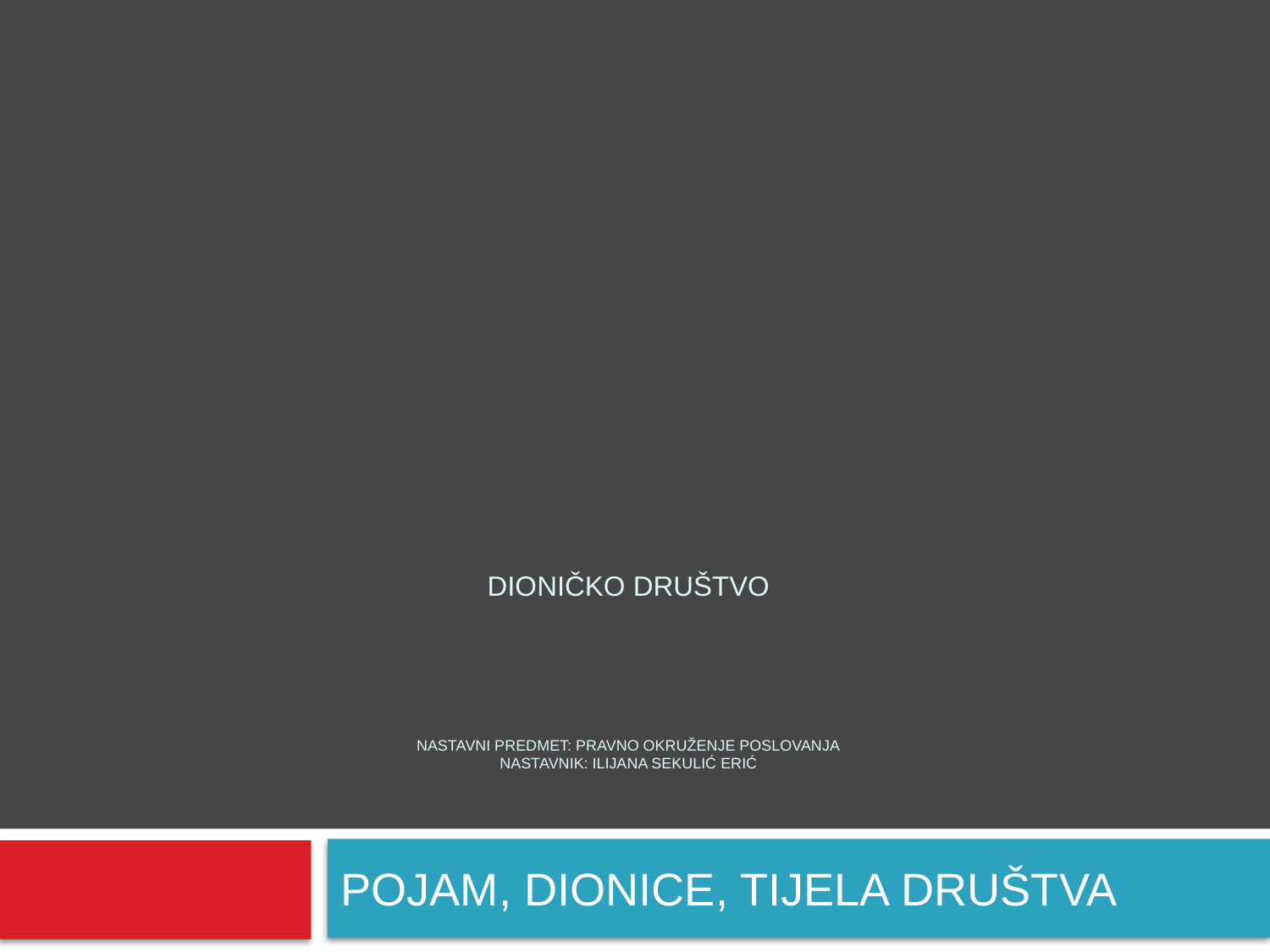

# DIONIČKO DRUŠTVO Nastavni predmet: pravno okruženje poslovanja nastavnik: ilijana sekulić erić
POJAM, DIONICE, TIJELA DRUŠTVA